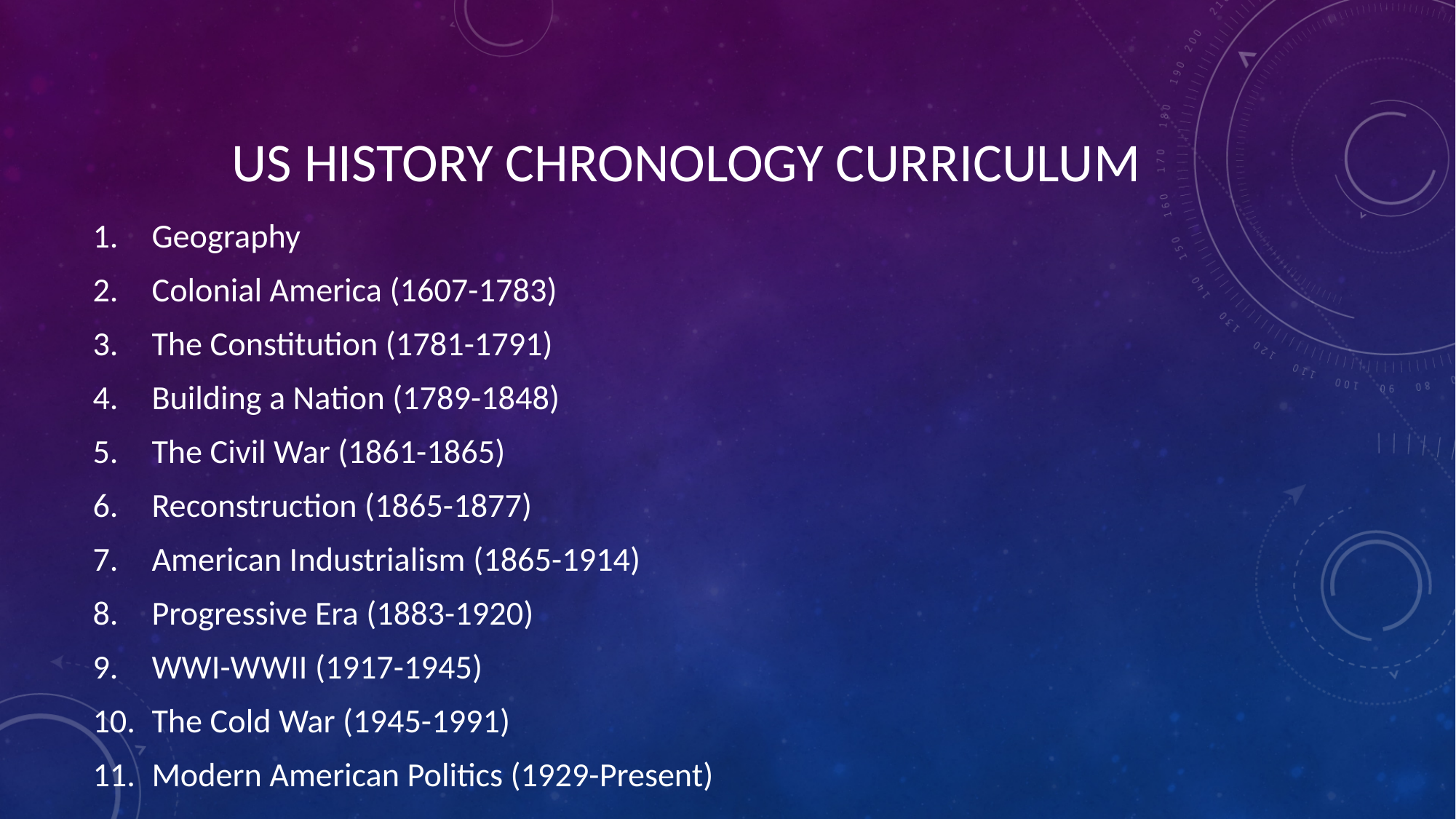

# US History Chronology curriculum
Geography
Colonial America (1607-1783)
The Constitution (1781-1791)
Building a Nation (1789-1848)
The Civil War (1861-1865)
Reconstruction (1865-1877)
American Industrialism (1865-1914)
Progressive Era (1883-1920)
WWI-WWII (1917-1945)
The Cold War (1945-1991)
Modern American Politics (1929-Present)